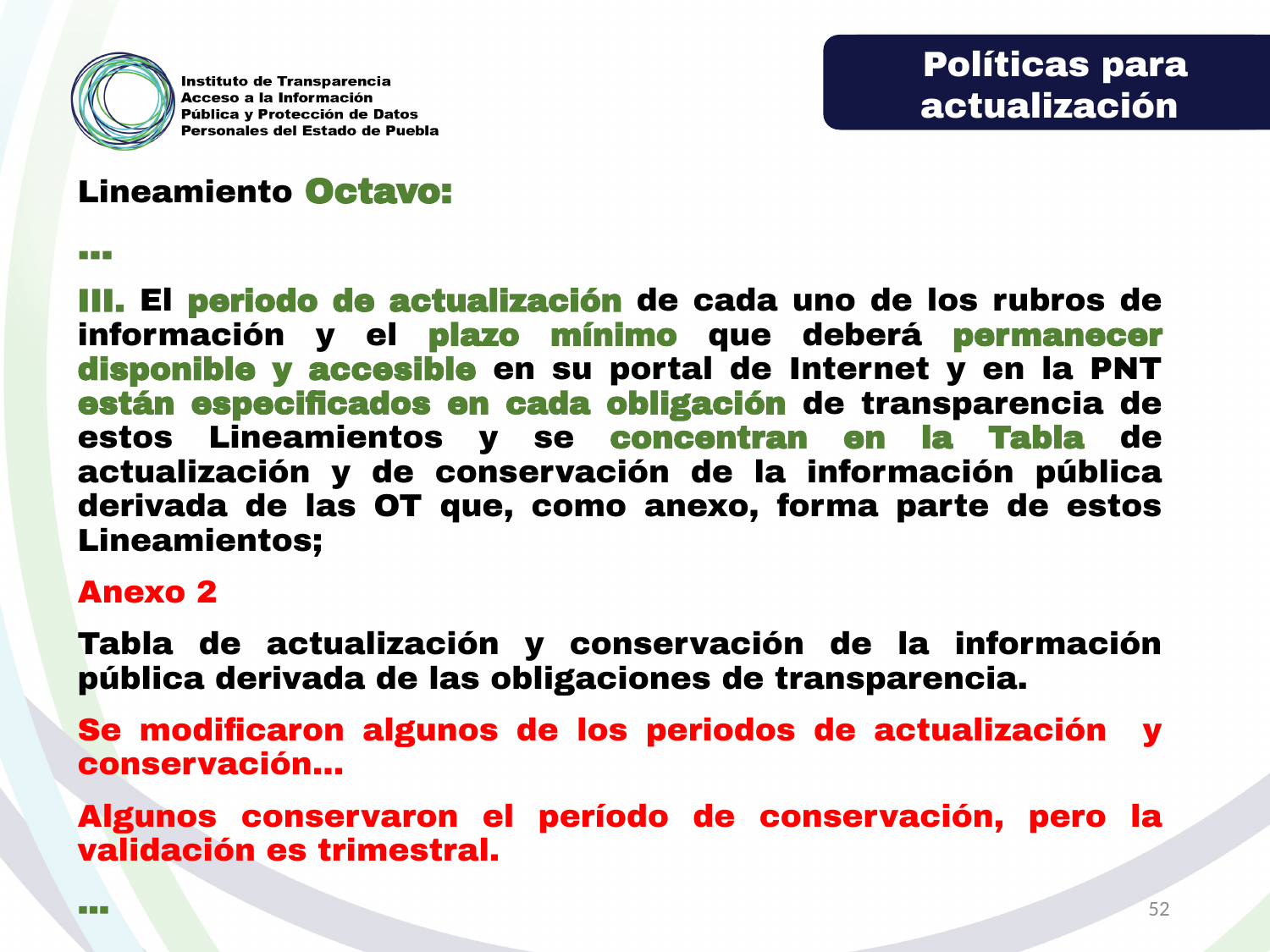

Políticas para actualización
Lineamiento Octavo:
…
III. El periodo de actualización de cada uno de los rubros de información y el plazo mínimo que deberá permanecer disponible y accesible en su portal de Internet y en la PNT están especificados en cada obligación de transparencia de estos Lineamientos y se concentran en la Tabla de actualización y de conservación de la información pública derivada de las OT que, como anexo, forma parte de estos Lineamientos;
Anexo 2
Tabla de actualización y conservación de la información pública derivada de las obligaciones de transparencia.
Se modificaron algunos de los periodos de actualización  y conservación…
Algunos conservaron el período de conservación, pero la validación es trimestral.
…

52